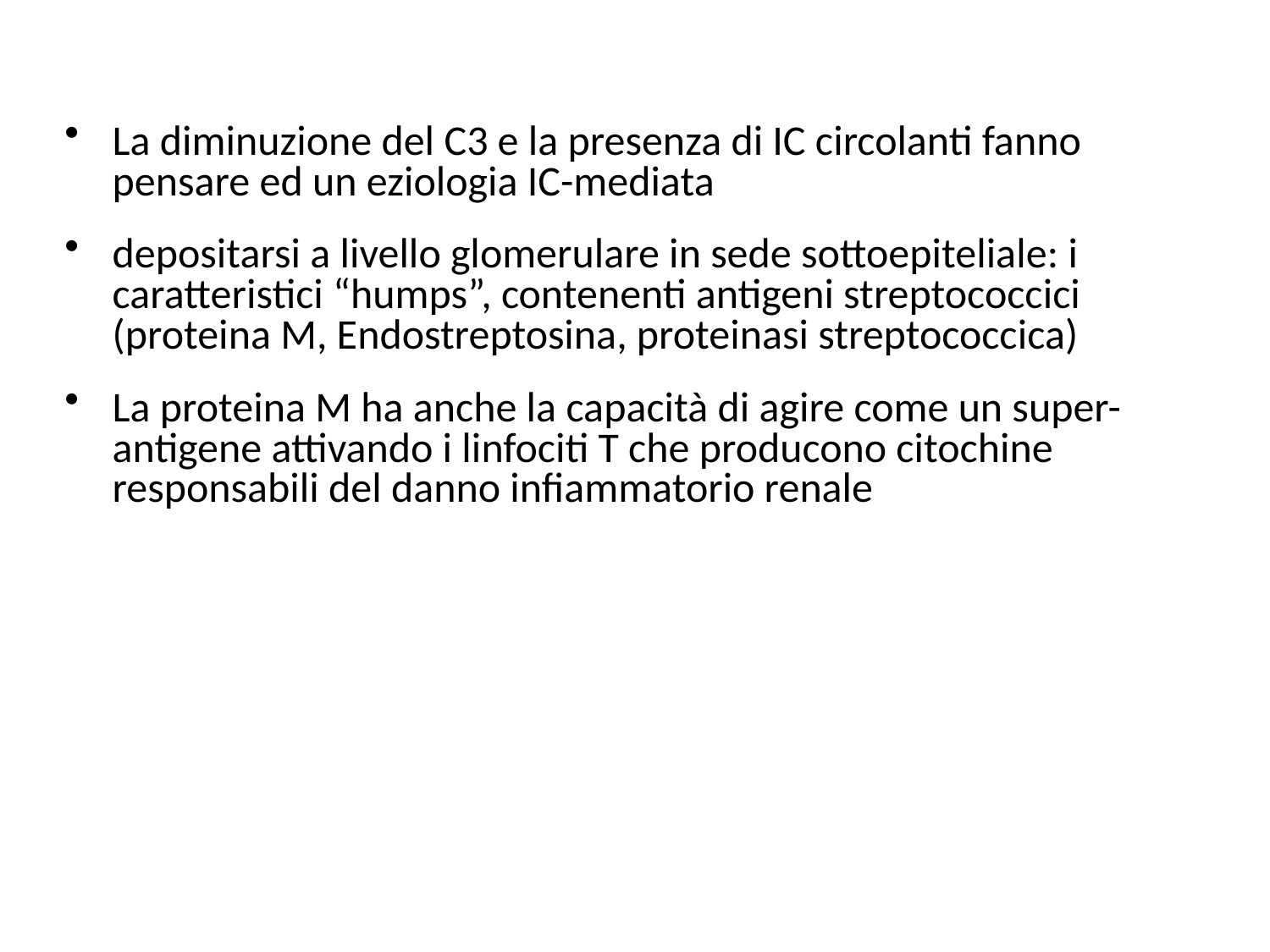

La diminuzione del C3 e la presenza di IC circolanti fanno pensare ed un eziologia IC-mediata
depositarsi a livello glomerulare in sede sottoepiteliale: i caratteristici “humps”, contenenti antigeni streptococcici (proteina M, Endostreptosina, proteinasi streptococcica)
La proteina M ha anche la capacità di agire come un super-antigene attivando i linfociti T che producono citochine responsabili del danno infiammatorio renale